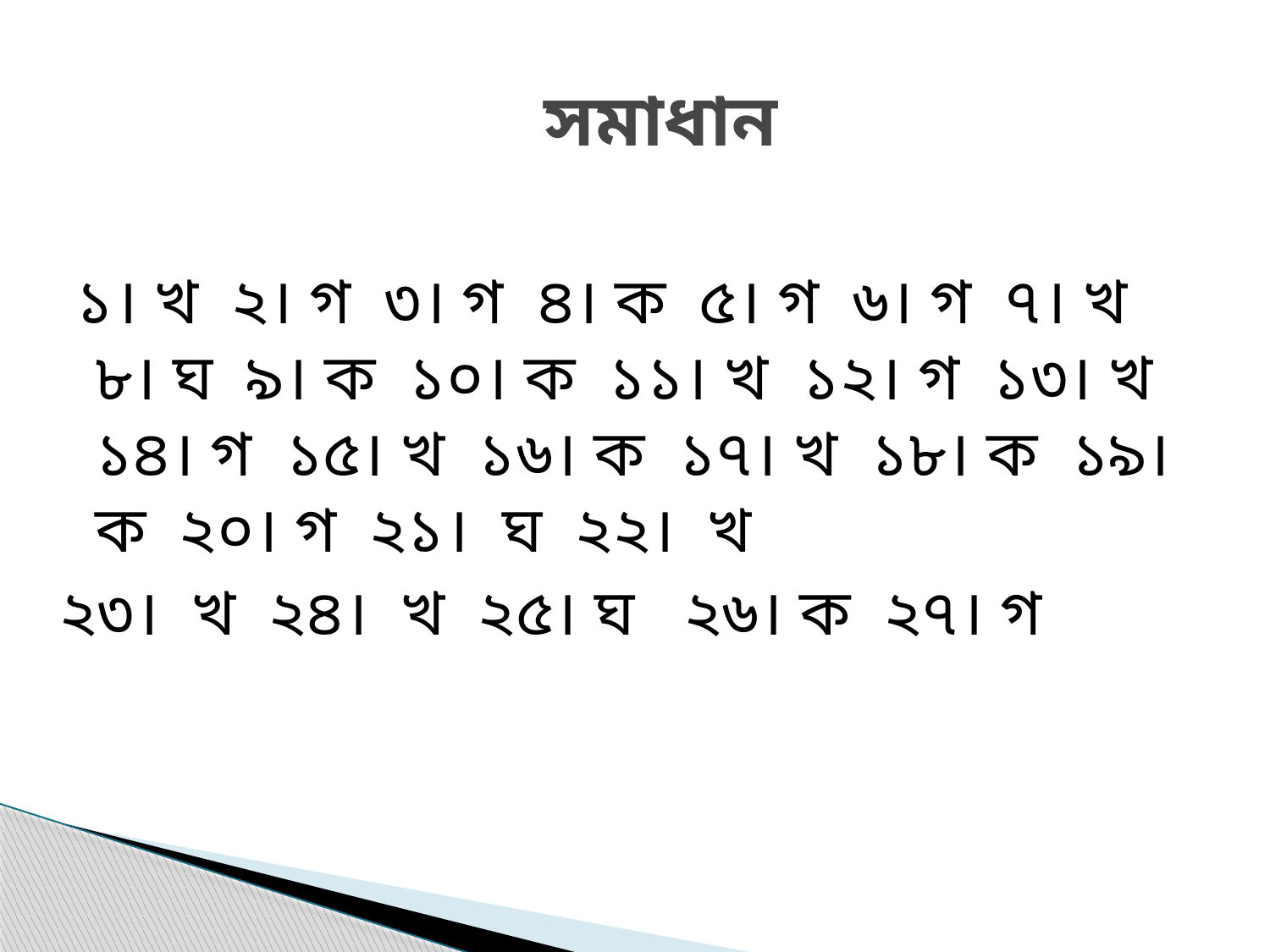

# সমাধান
 ১। খ  ২। গ  ৩। গ  ৪। ক  ৫। গ  ৬। গ  ৭। খ  ৮। ঘ  ৯। ক  ১০। ক  ১১। খ  ১২। গ  ১৩। খ  ১৪। গ  ১৫। খ  ১৬। ক  ১৭। খ  ১৮। ক  ১৯। ক  ২০। গ  ২১।  ঘ  ২২।  খ
২৩।  খ  ২৪।  খ  ২৫। ঘ   ২৬। ক  ২৭। গ